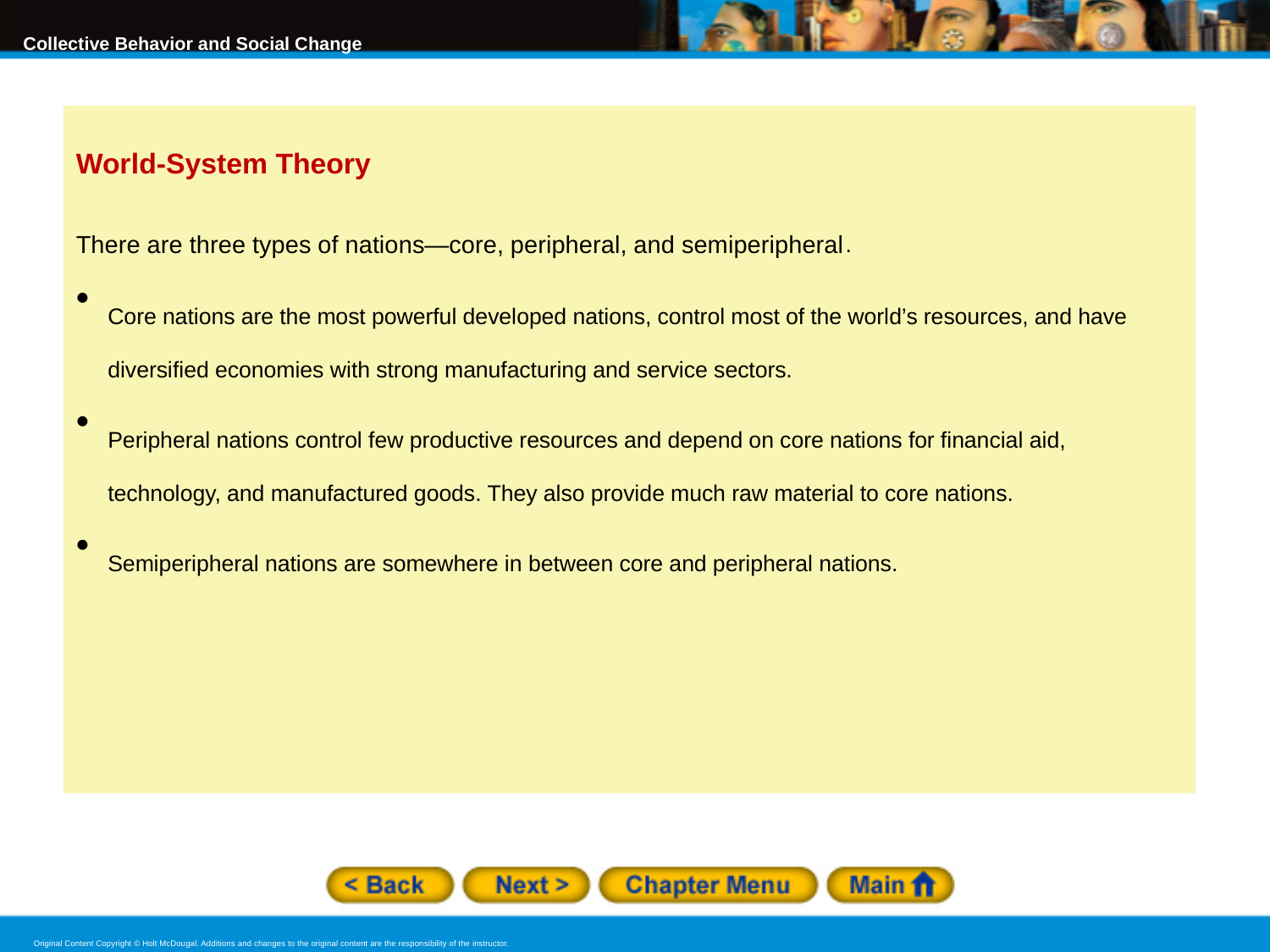

World-System Theory
There are three types of nations—core, peripheral, and semiperipheral.
Core nations are the most powerful developed nations, control most of the world’s resources, and have diversified economies with strong manufacturing and service sectors.
Peripheral nations control few productive resources and depend on core nations for financial aid, technology, and manufactured goods. They also provide much raw material to core nations.
Semiperipheral nations are somewhere in between core and peripheral nations.